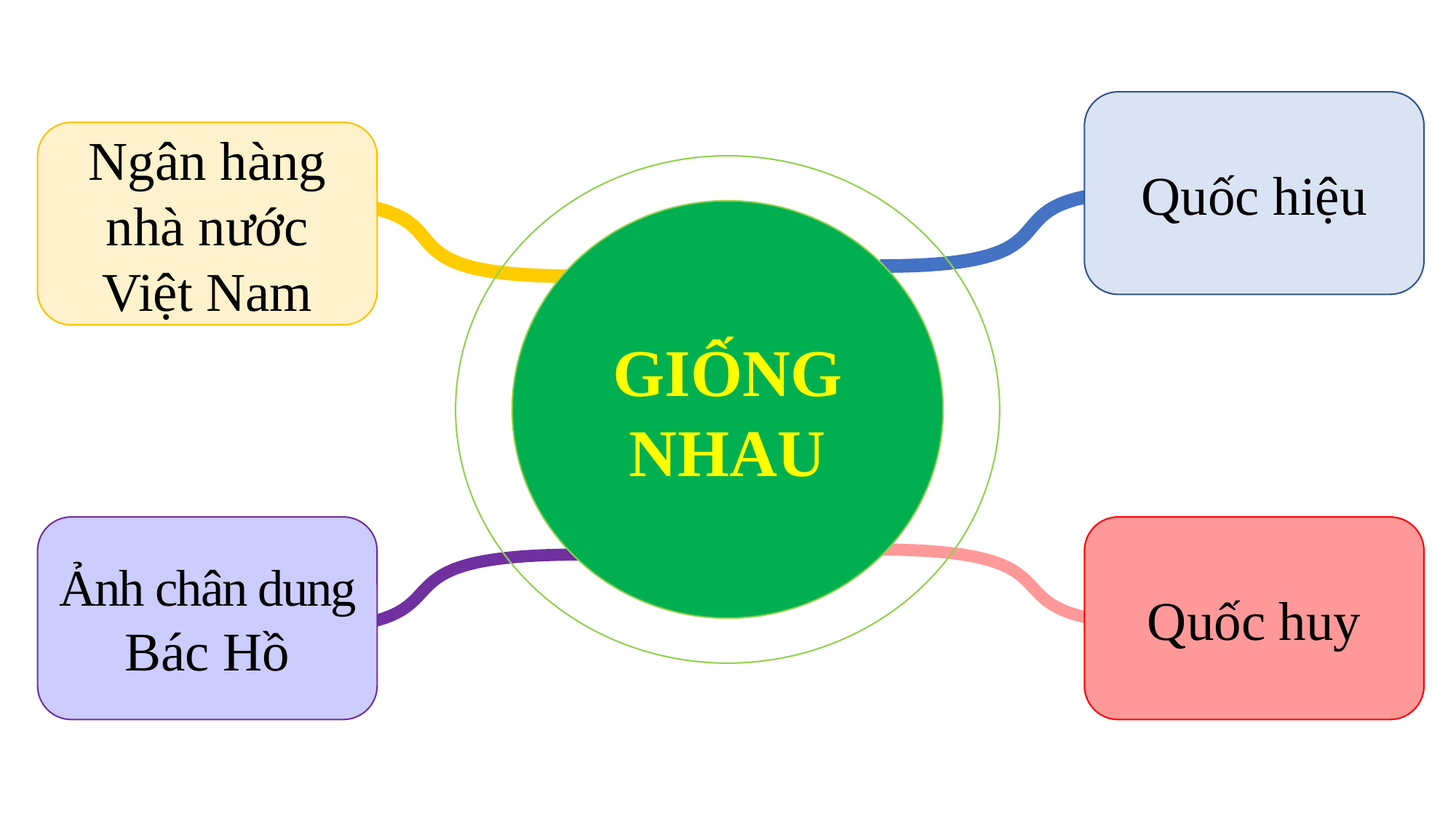

Quốc hiệu
Ngân hàng nhà nước Việt Nam

GIỐNG NHAU
Ảnh chân dung Bác Hồ
Quốc huy